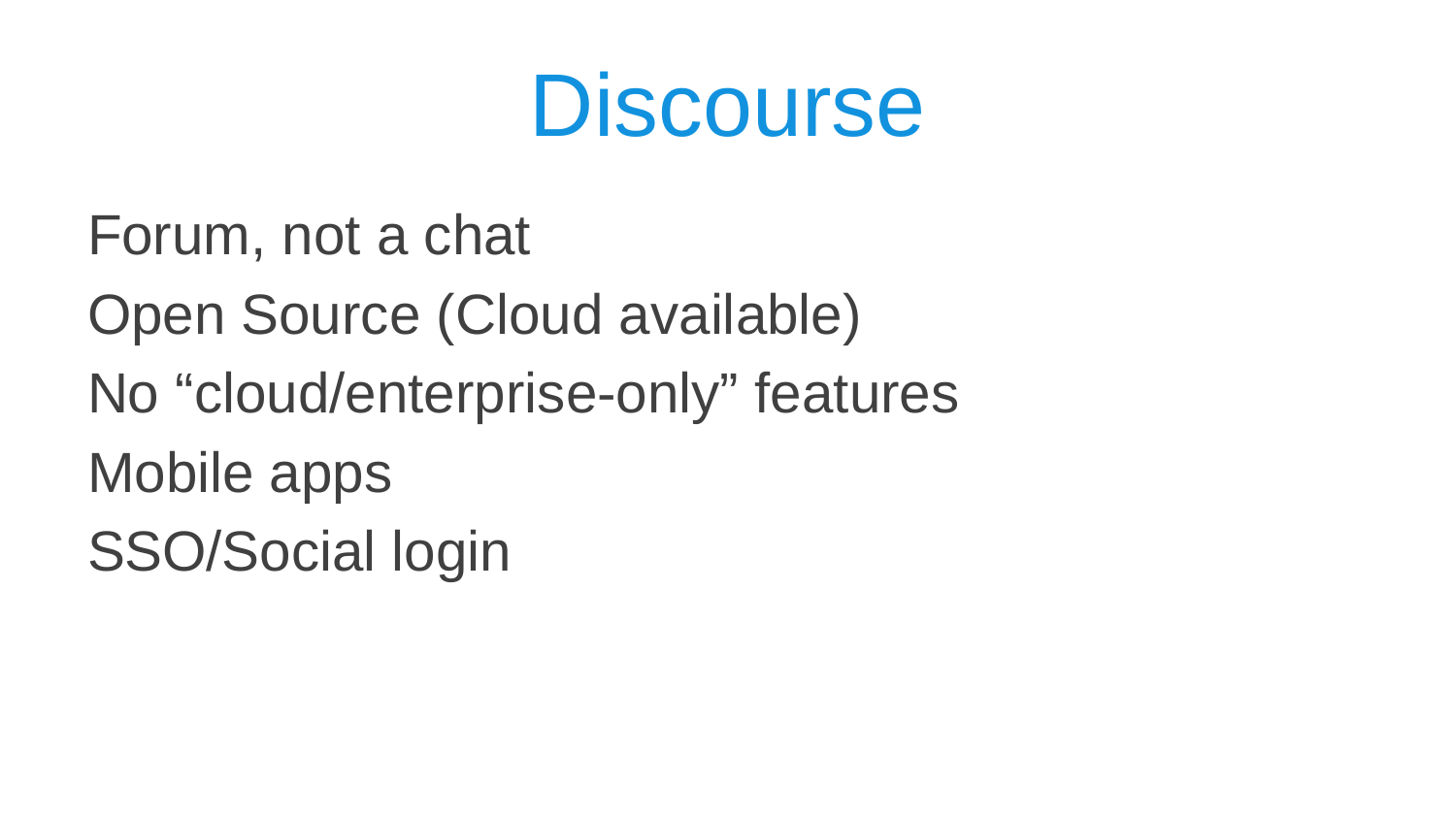

# Discourse
Forum, not a chat
Open Source (Cloud available)
No “cloud/enterprise-only” features
Mobile apps
SSO/Social login